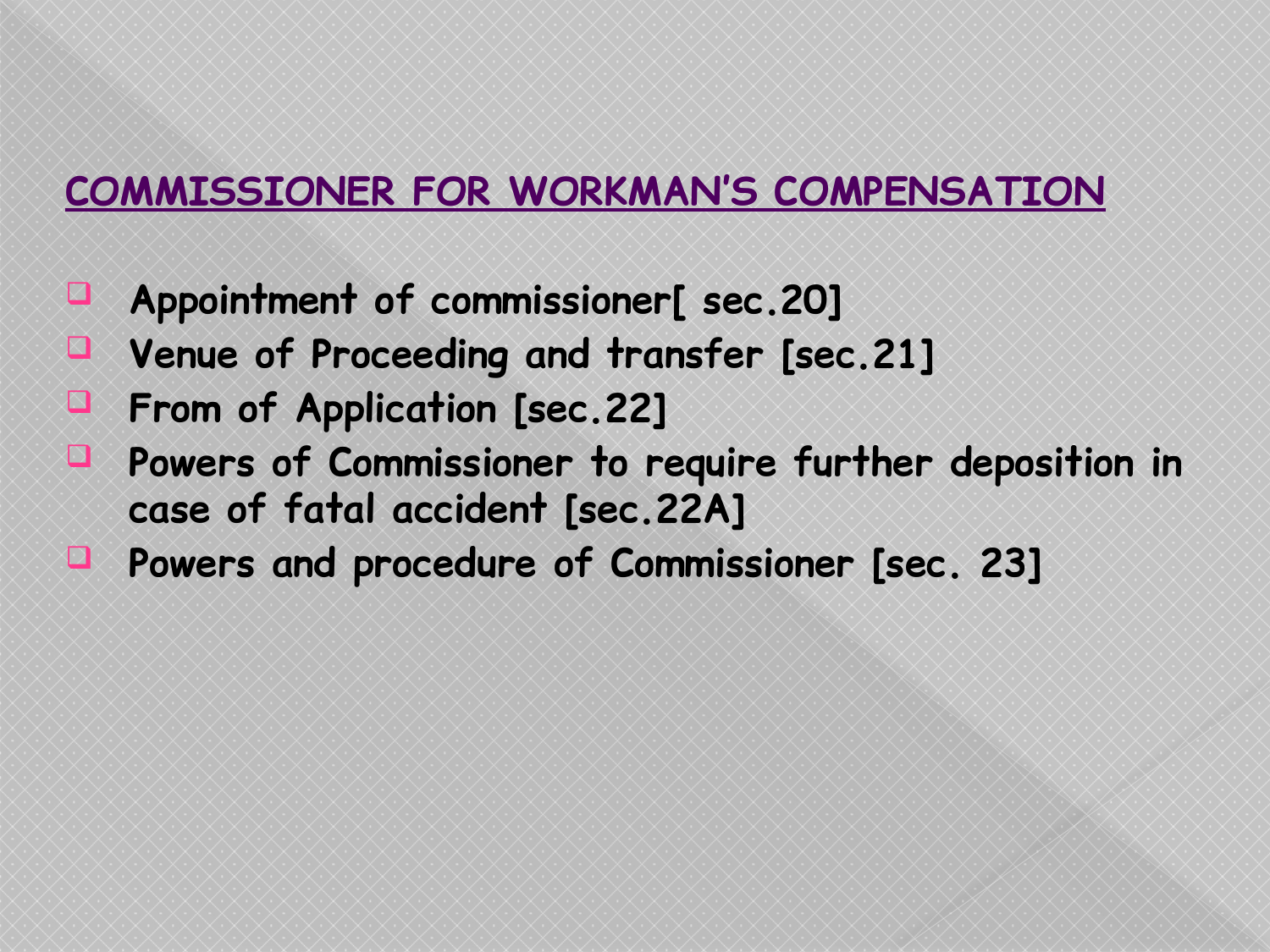

COMMISSIONER FOR WORKMAN’S COMPENSATION

Appointment of commissioner[ sec.20]
Venue of Proceeding and transfer [sec.21]
From of Application [sec.22]
Powers of Commissioner to require further deposition in case of fatal accident [sec.22A]
Powers and procedure of Commissioner [sec. 23]